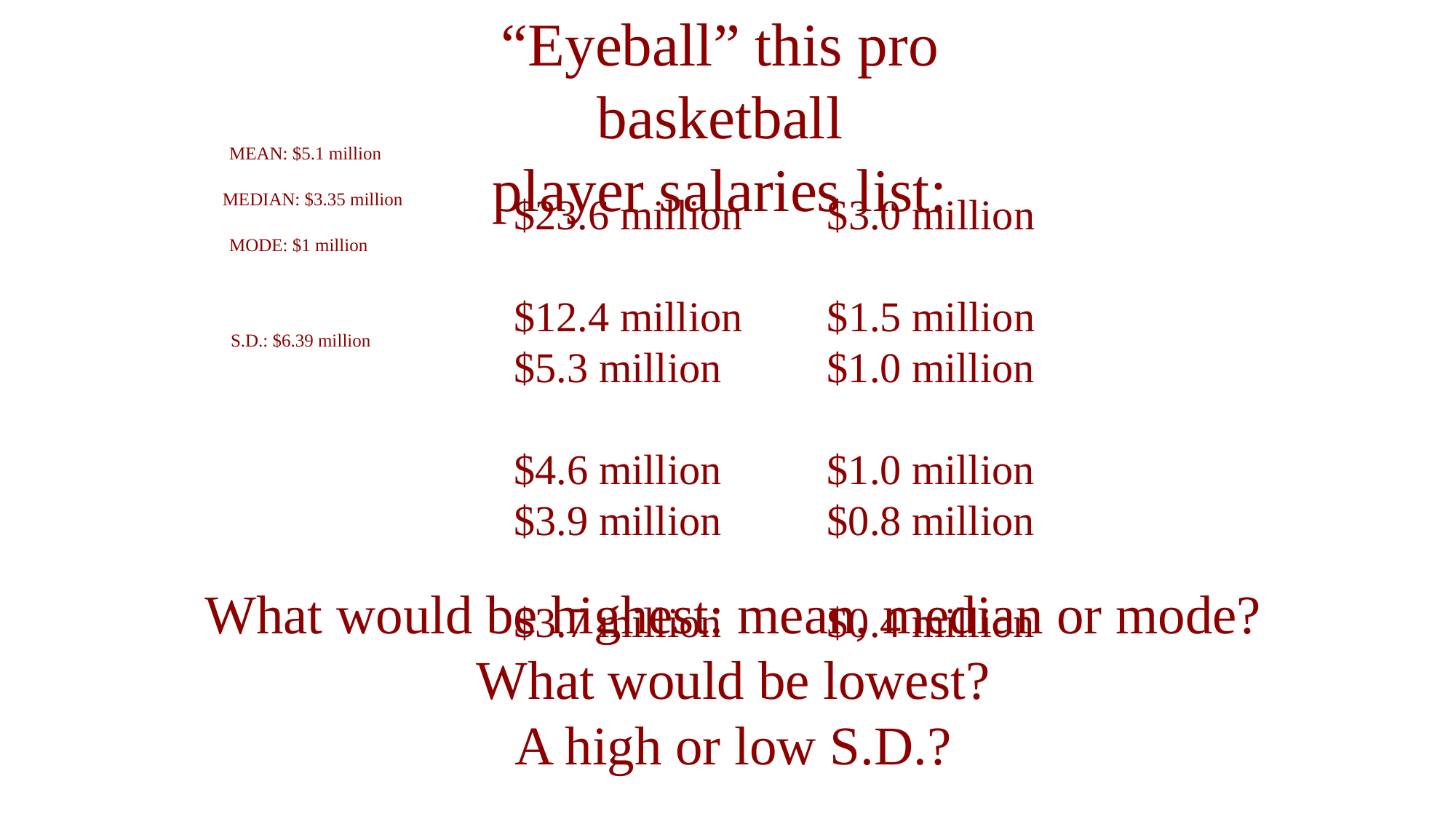

“Eyeball” this pro basketball
player salaries list:
MEAN: $5.1 million
$23.6 million        $3.0 million
$12.4 million        $1.5 million
$5.3 million          $1.0 million
$4.6 million          $1.0 million
$3.9 million          $0.8 million
$3.7 million          $0.4 million

 MEDIAN: $3.35 million
MODE: $1 million
S.D.: $6.39 million
What would be highest: mean, median or mode?
What would be lowest?
A high or low S.D.?